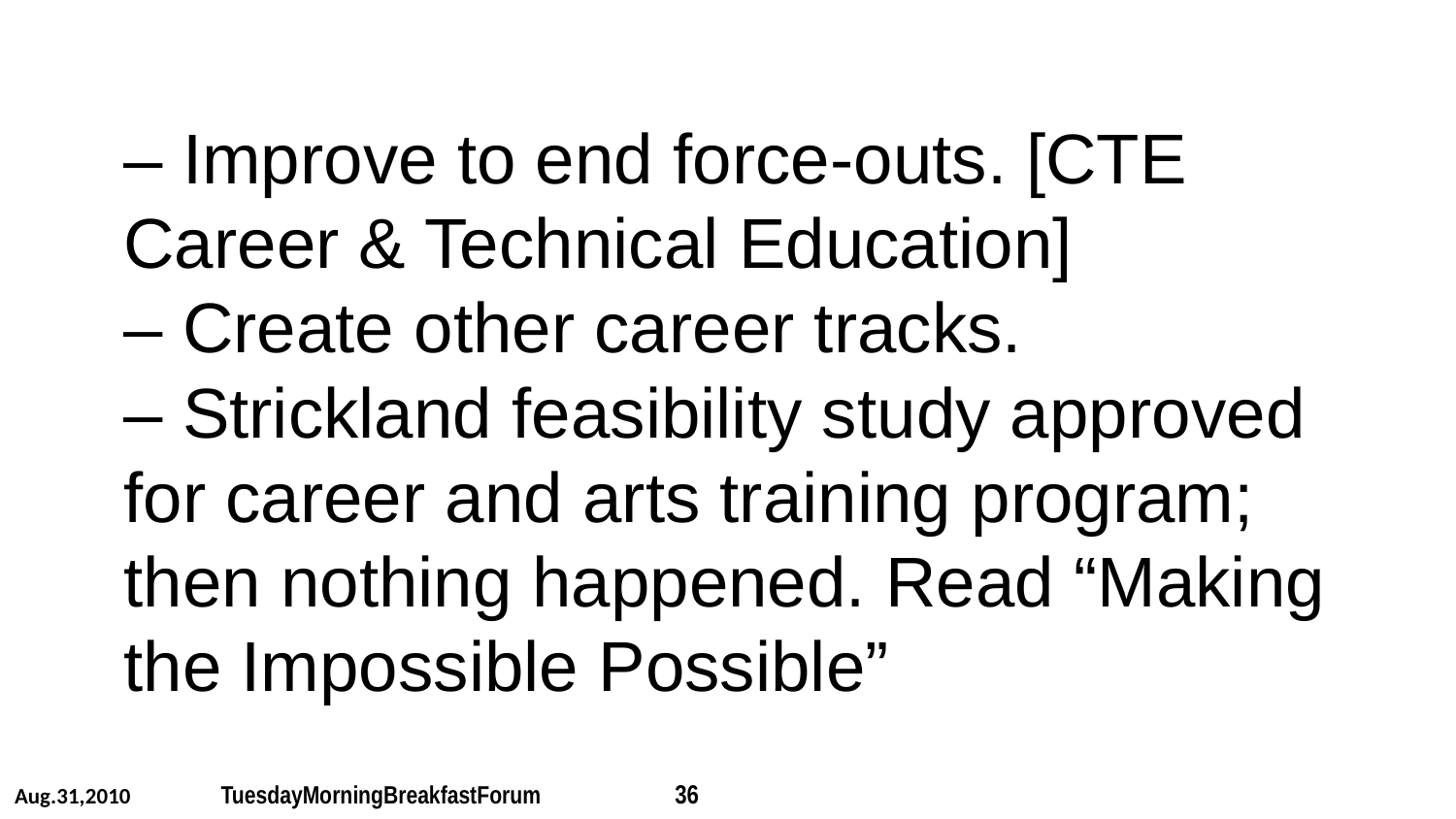

# – Improve to end force-outs. [CTE Career & Technical Education] – Create other career tracks. – Strickland feasibility study approved for career and arts training program; then nothing happened. Read “Making the Impossible Possible”
Aug.31,2010      	 TuesdayMorningBreakfastForum 	       36